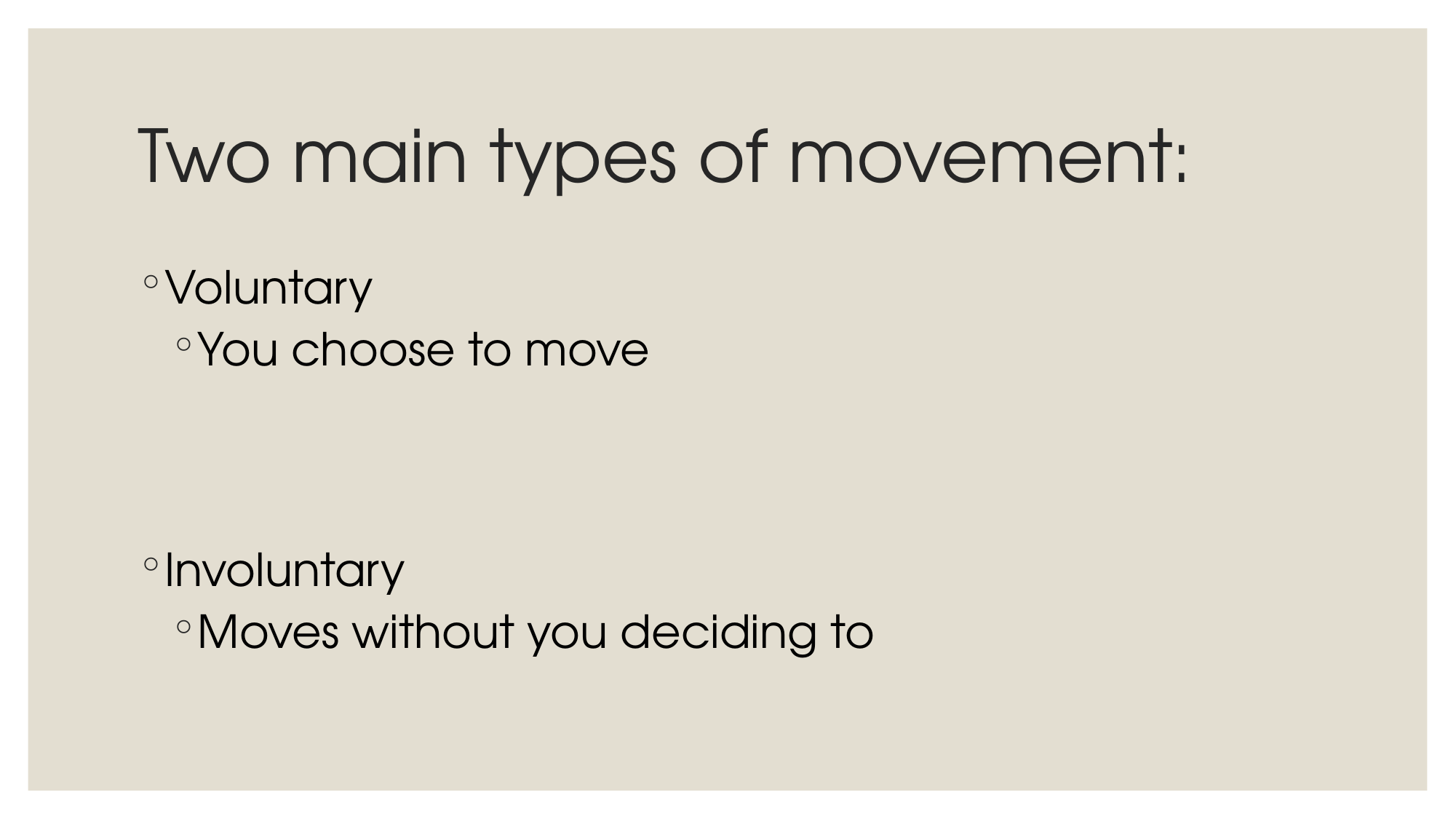

# Two main types of movement:
Voluntary
You choose to move

Involuntary
Moves without you deciding to